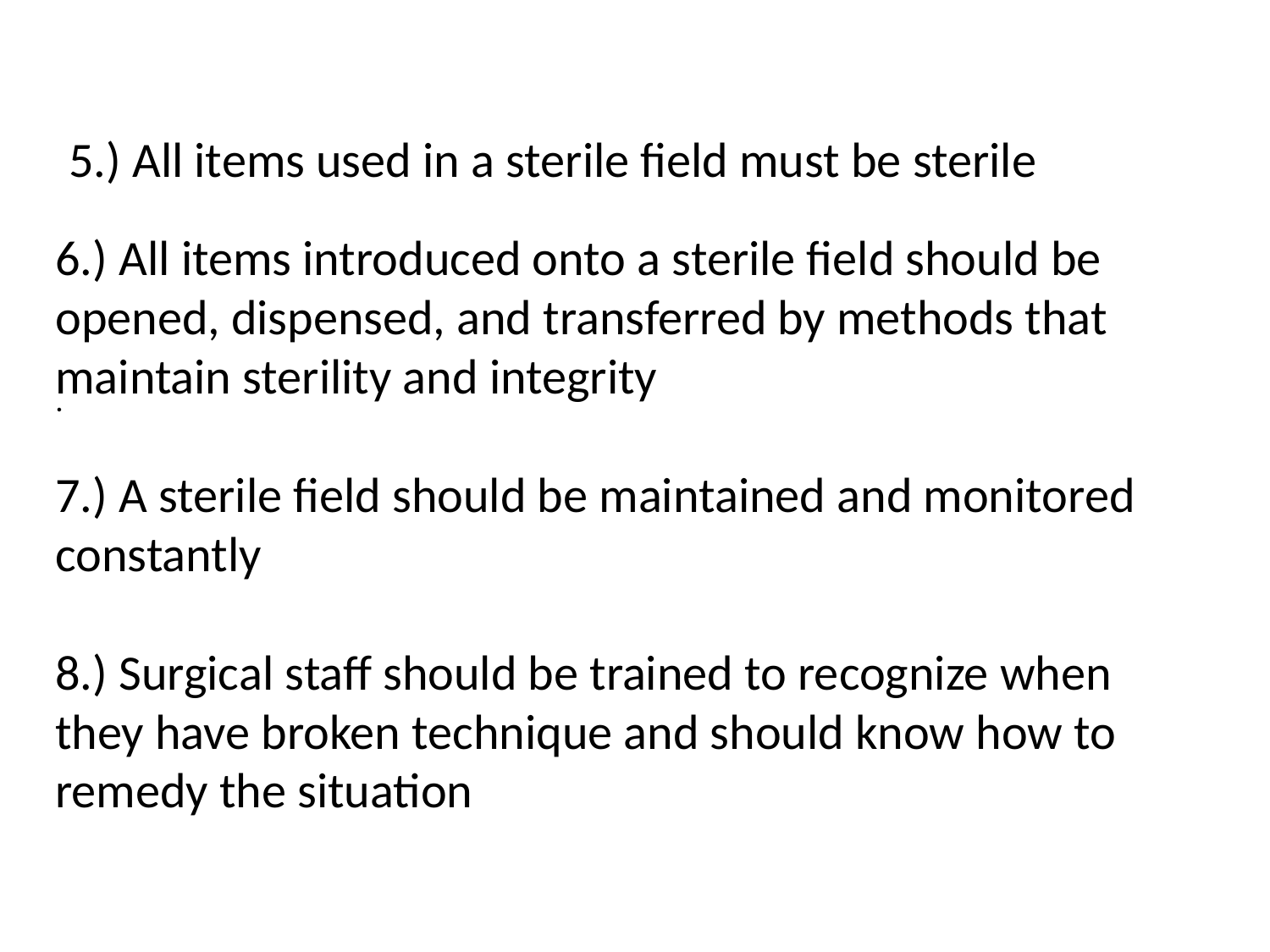

5.) All items used in a sterile field must be sterile
6.) All items introduced onto a sterile field should be opened, dispensed, and transferred by methods that maintain sterility and integrity

7.) A sterile field should be maintained and monitored constantly

8.) Surgical staff should be trained to recognize when they have broken technique and should know how to remedy the situation
.